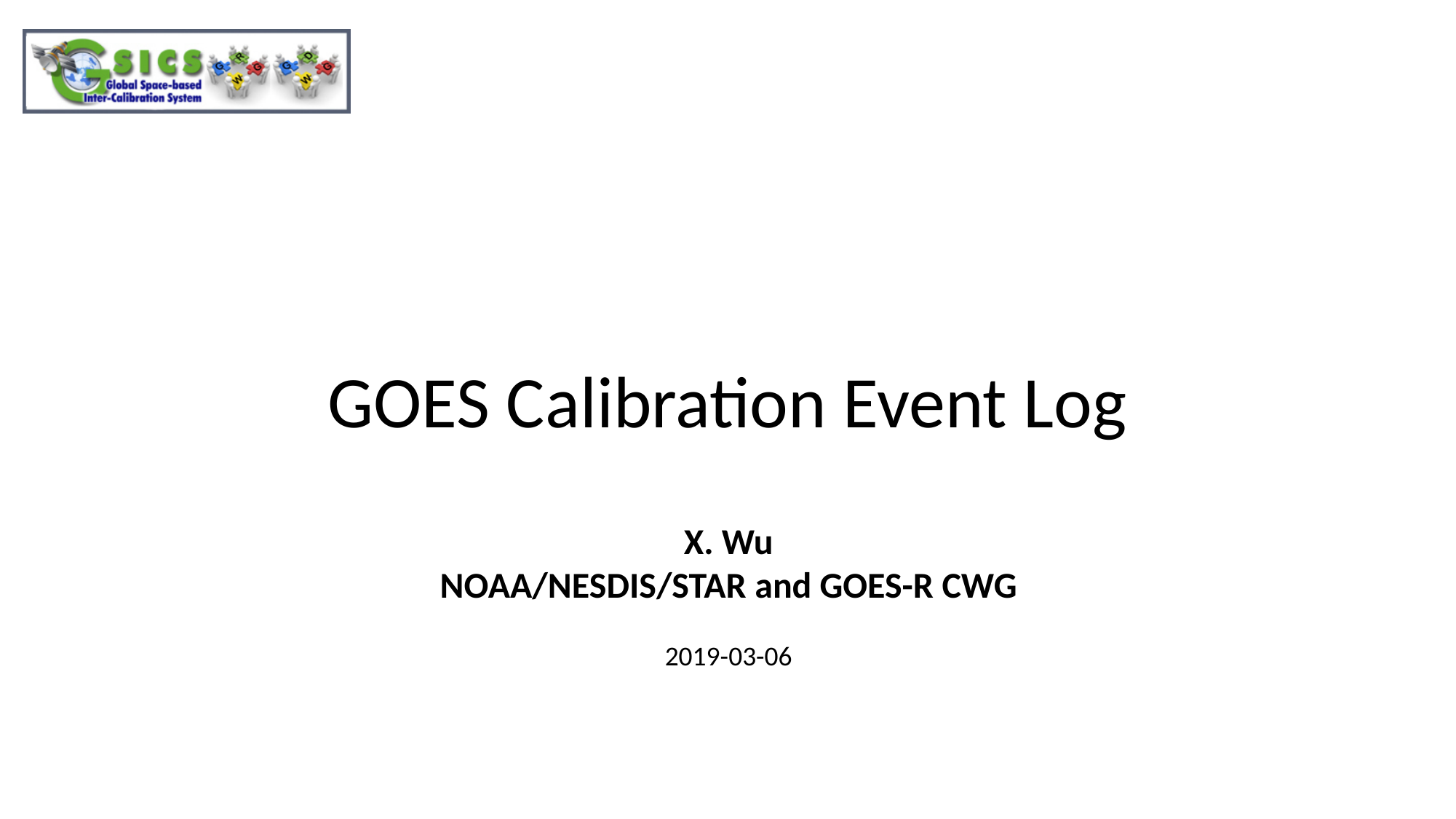

# GOES Calibration Event Log
X. Wu
NOAA/NESDIS/STAR and GOES-R CWG

2019-03-06